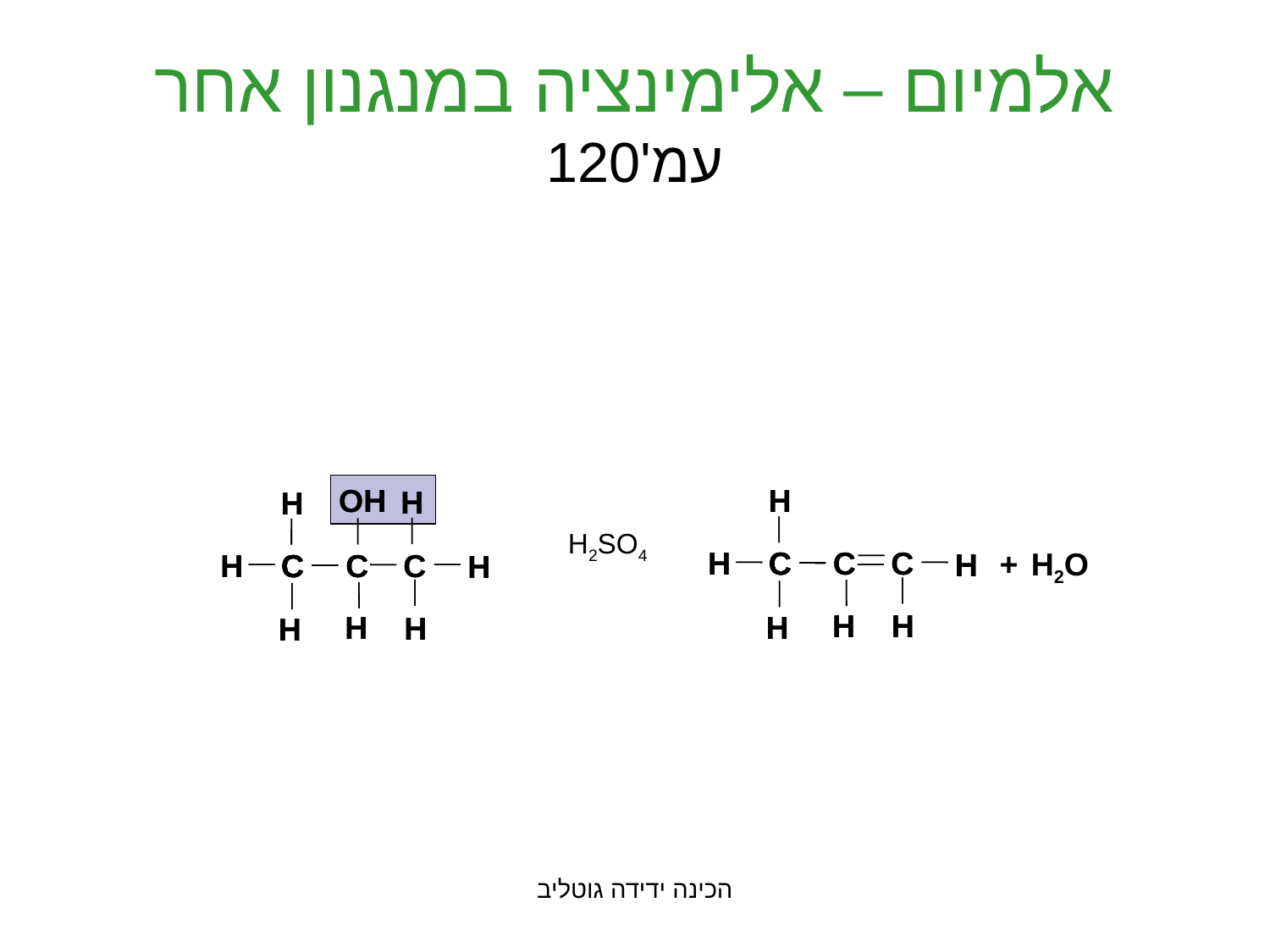

# אלמיום – אלימינציה במנגנון אחר עמ'120
OH
H
H

H
C
C
C
C

H

H
H
H
OH
H
H

H
C
C
C
C

H

H
H
H
H

H
C
C
C
C

H

H
H
H
H

H
C
C
C
C

H

H
H
H

H2SO4
+
H2O
הכינה ידידה גוטליב